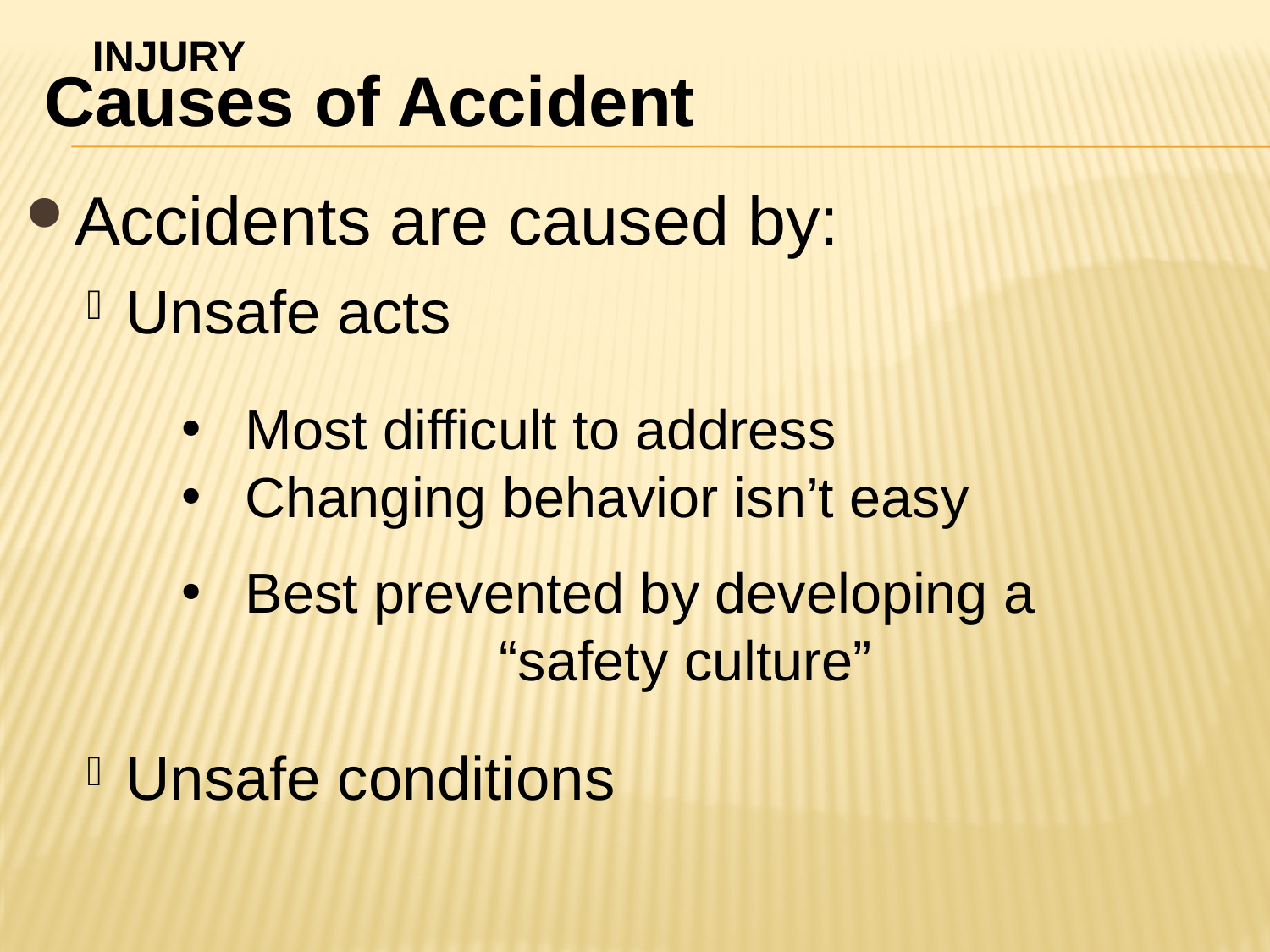

INJURY
  Causes of Accident
Accidents are caused by:
Unsafe acts

Unsafe conditions

Most difficult to address
Changing behavior isn’t easy
Best prevented by developing a   	  		“safety culture”